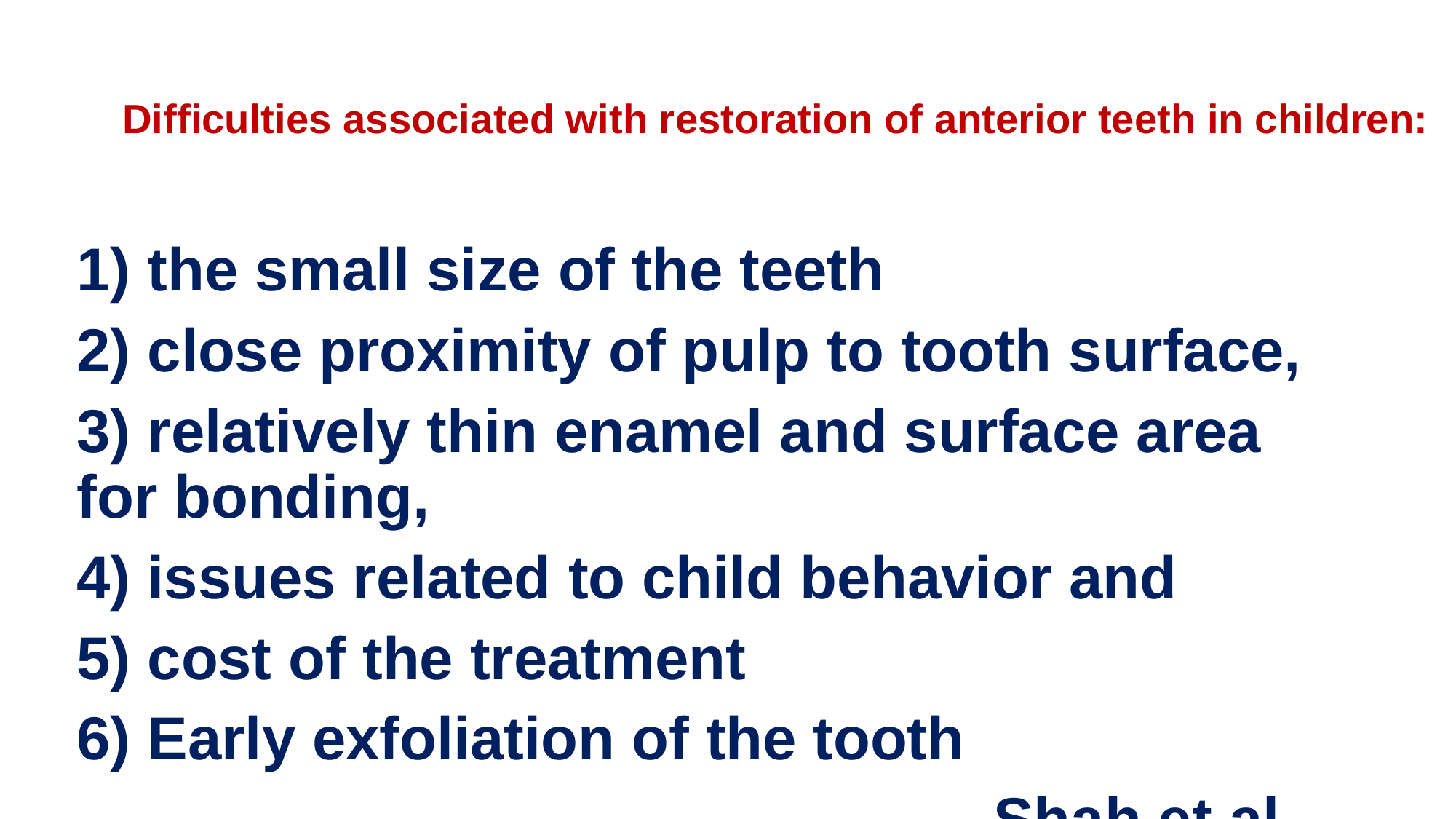

# Difficulties associated with restoration of anterior teeth in children:
1) the small size of the teeth
2) close proximity of pulp to tooth surface,
3) relatively thin enamel and surface area for bonding,
4) issues related to child behavior and
5) cost of the treatment
6) Early exfoliation of the tooth
                                                     -Shah et al, 2004